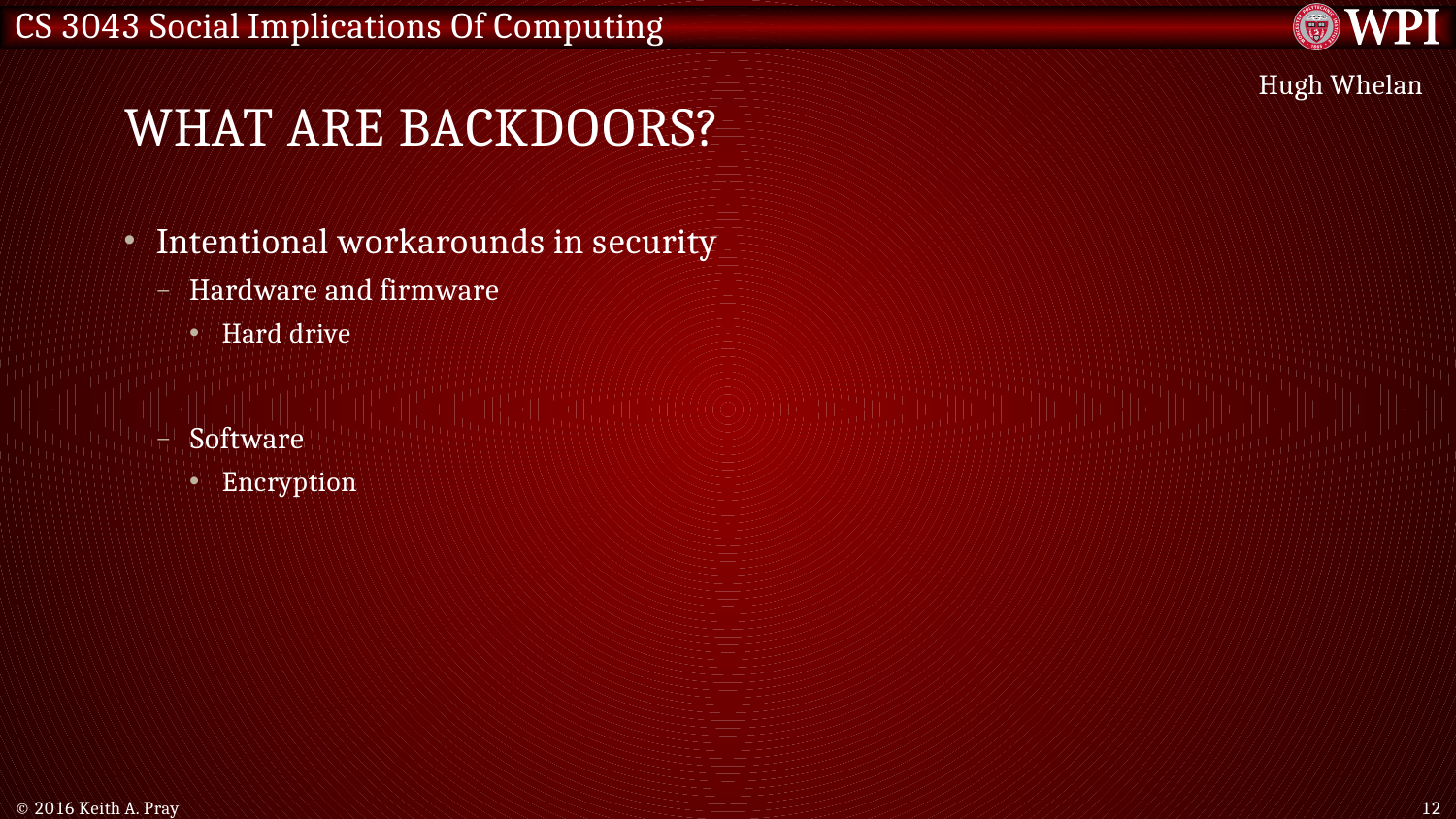

# What are backdoors?
Hugh Whelan
Intentional workarounds in security
Hardware and firmware
Hard drive

Software
Encryption
© 2016 Keith A. Pray
12